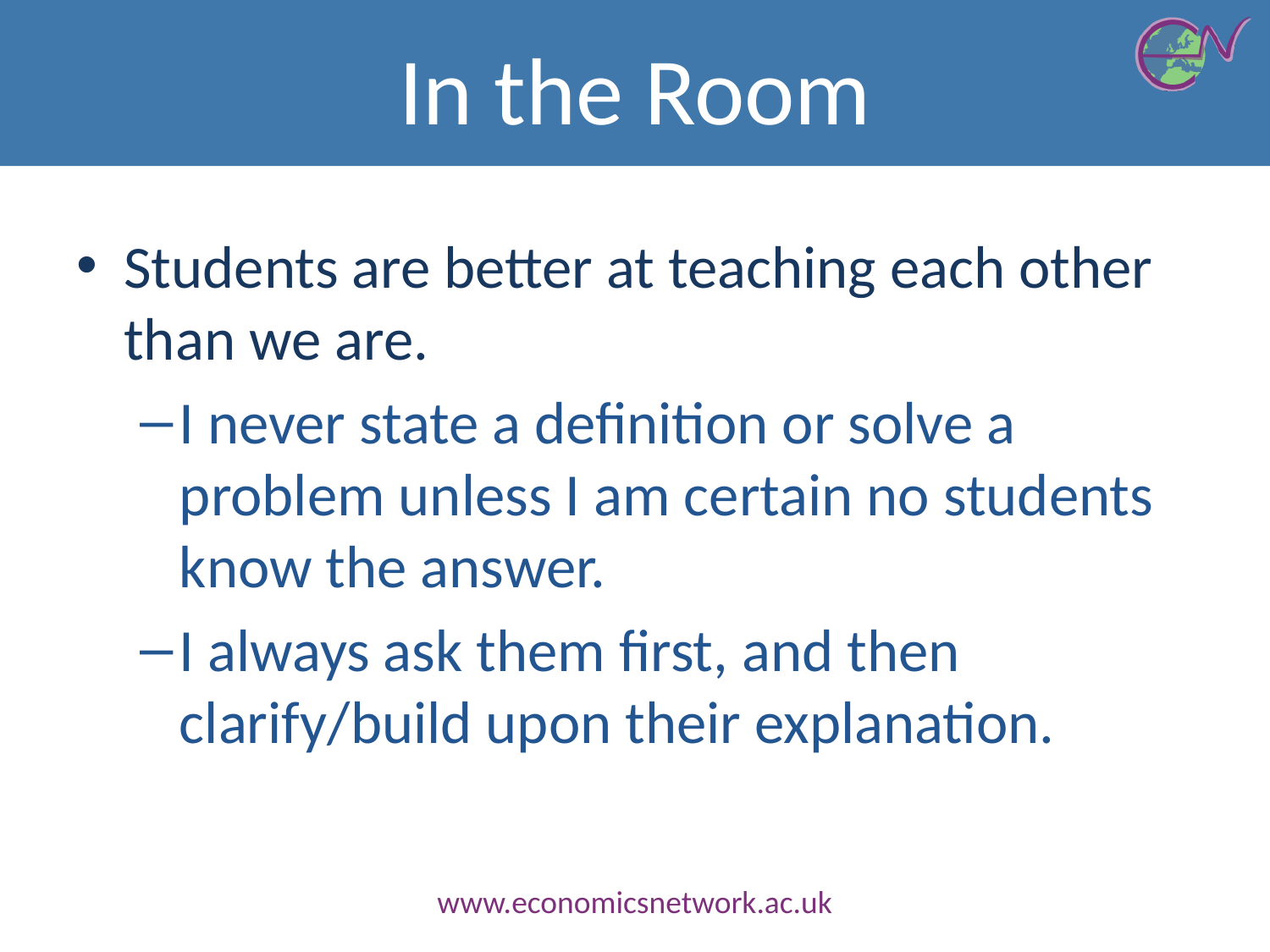

# In the Room
Students are better at teaching each other than we are.
I never state a definition or solve a problem unless I am certain no students know the answer.
I always ask them first, and then clarify/build upon their explanation.